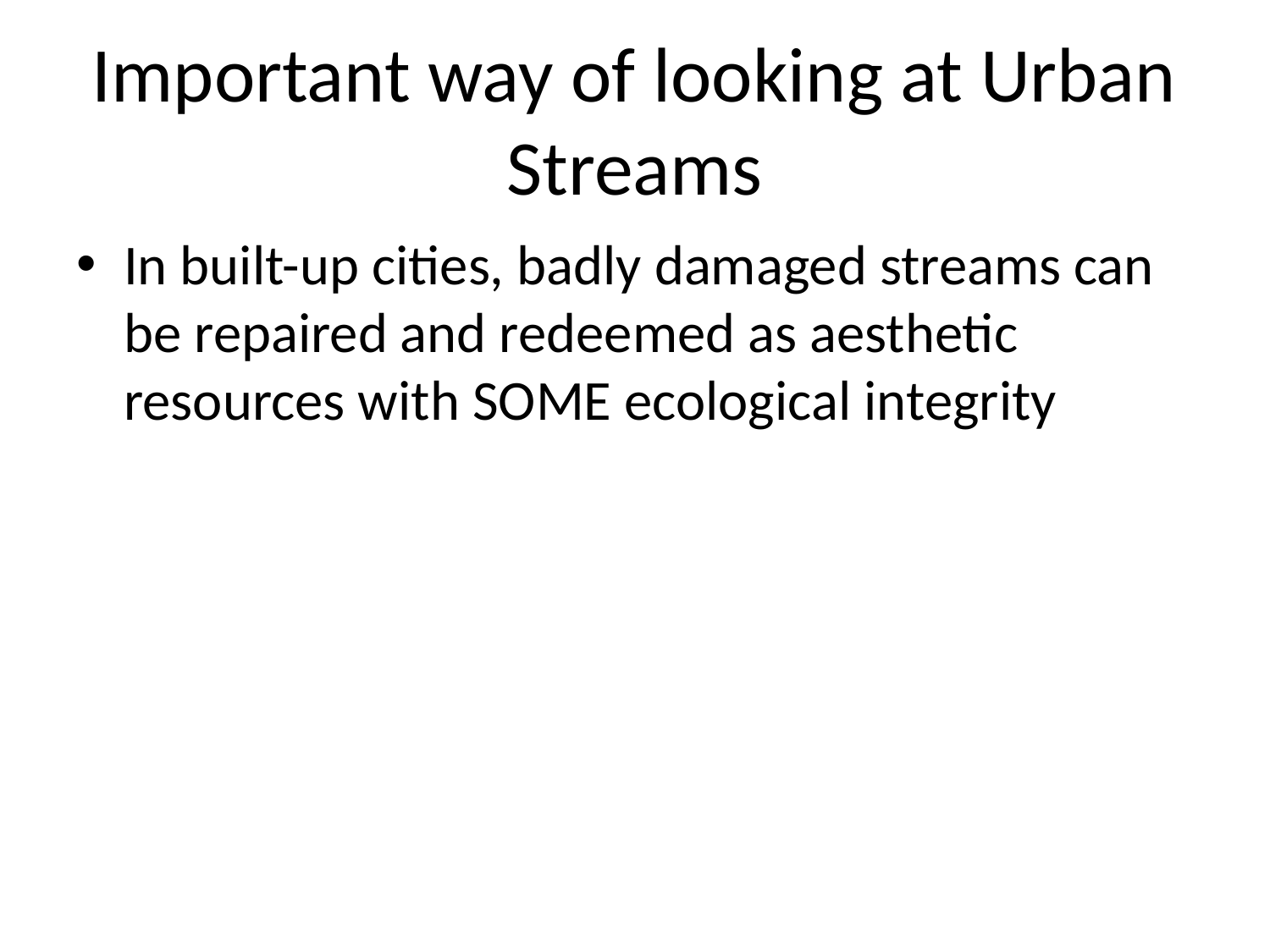

# Important way of looking at Urban Streams
In built-up cities, badly damaged streams can be repaired and redeemed as aesthetic resources with SOME ecological integrity